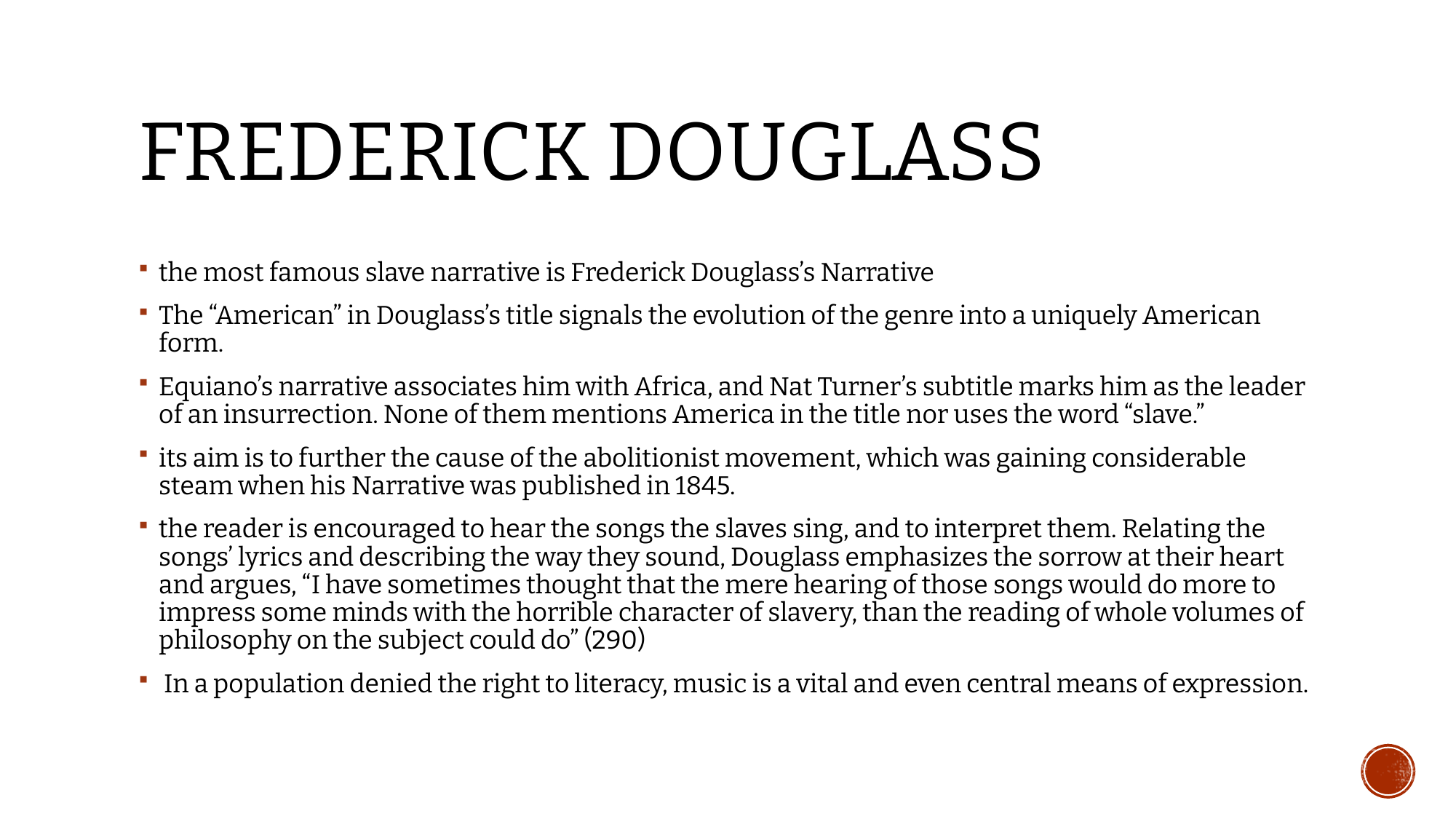

# Frederick Douglass
the most famous slave narrative is Frederick Douglass’s Narrative
The “American” in Douglass’s title signals the evolution of the genre into a uniquely American form.
Equiano’s narrative associates him with Africa, and Nat Turner’s subtitle marks him as the leader of an insurrection. None of them mentions America in the title nor uses the word “slave.”
its aim is to further the cause of the abolitionist movement, which was gaining considerable steam when his Narrative was published in 1845.
the reader is encouraged to hear the songs the slaves sing, and to interpret them. Relating the songs’ lyrics and describing the way they sound, Douglass emphasizes the sorrow at their heart and argues, “I have sometimes thought that the mere hearing of those songs would do more to impress some minds with the horrible character of slavery, than the reading of whole volumes of philosophy on the subject could do” (290)
 In a population denied the right to literacy, music is a vital and even central means of expression.